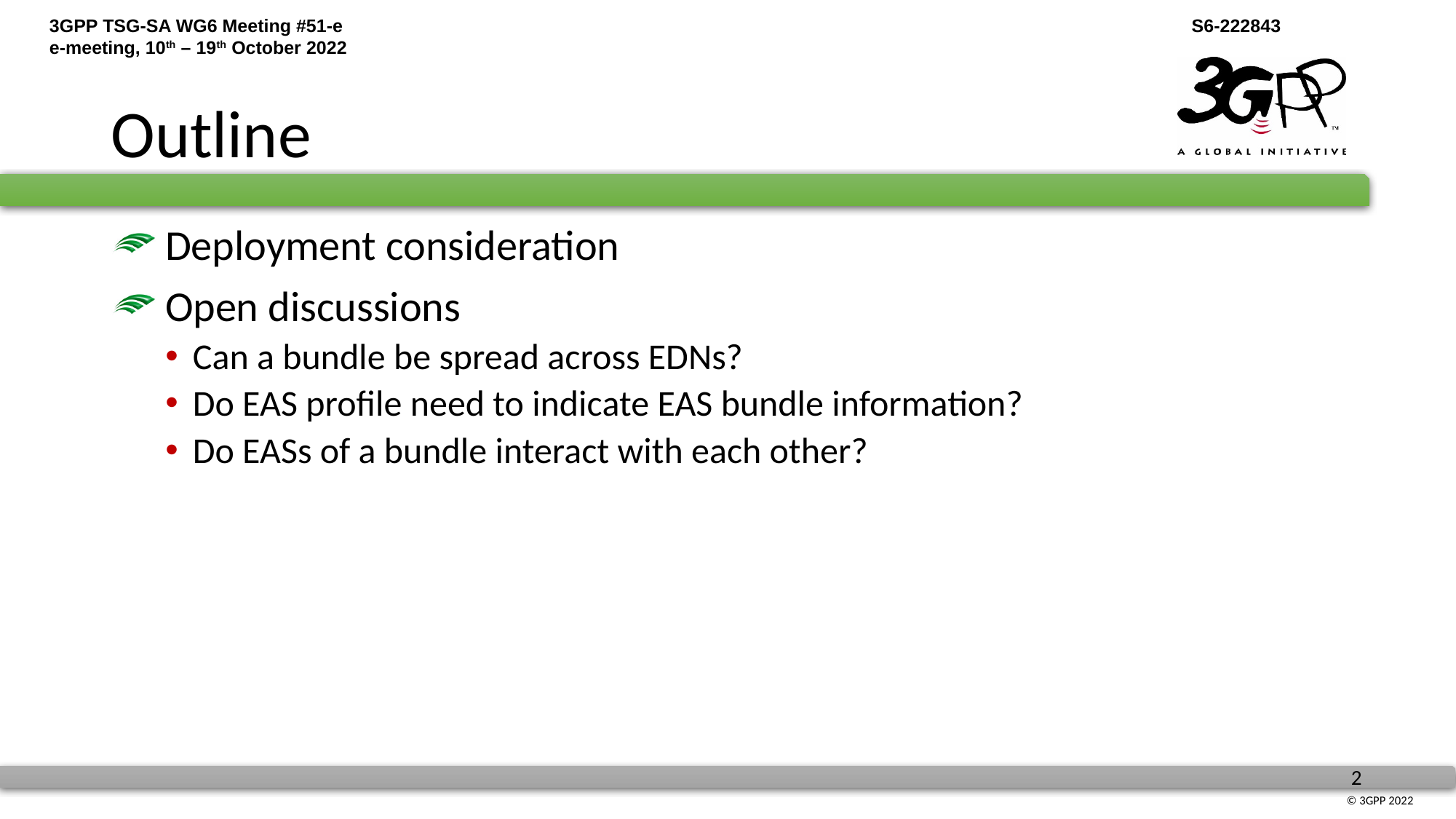

# Outline
 Deployment consideration
 Open discussions
Can a bundle be spread across EDNs?
Do EAS profile need to indicate EAS bundle information?
Do EASs of a bundle interact with each other?